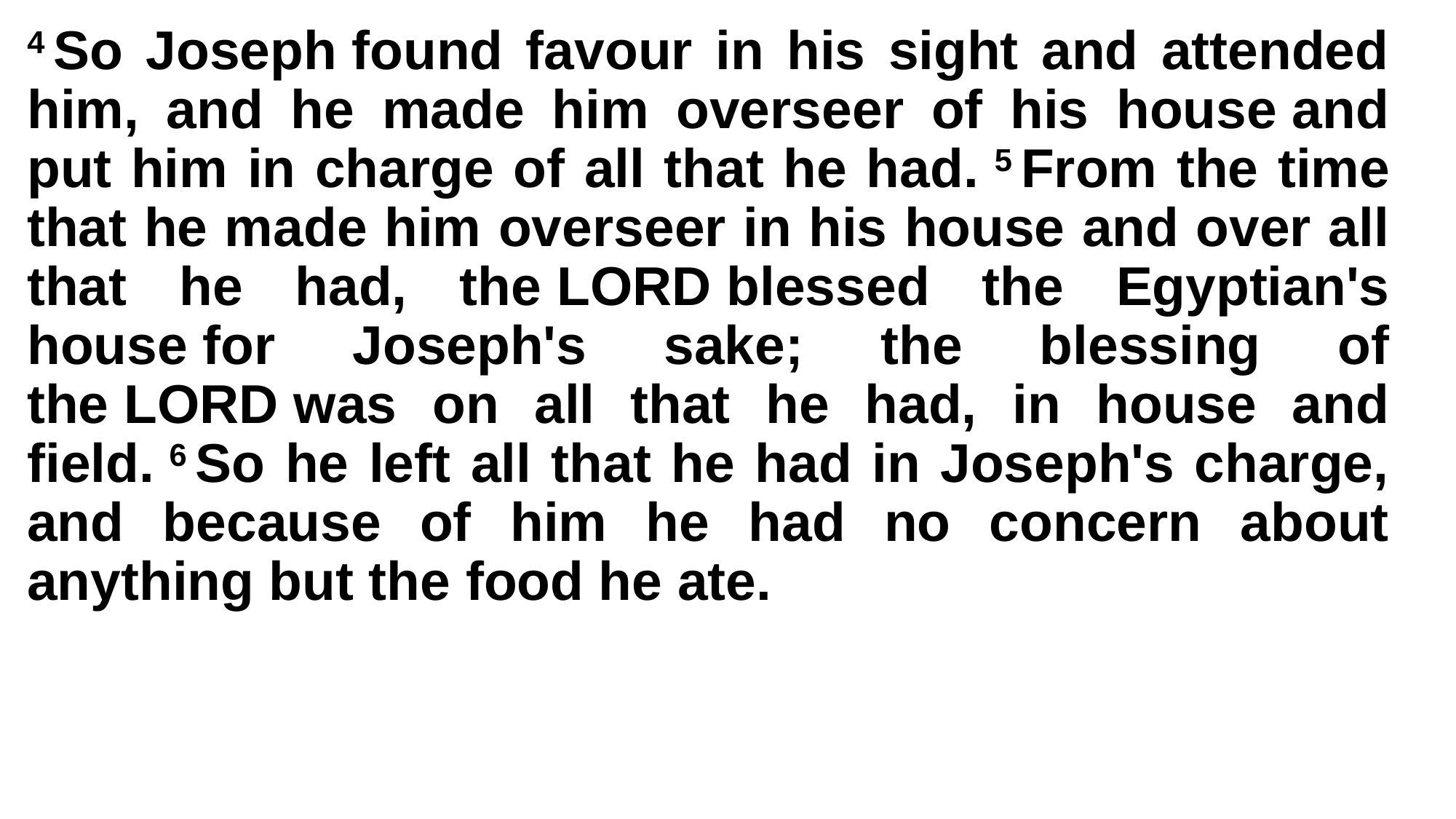

4 So Joseph found favour in his sight and attended him, and he made him overseer of his house and put him in charge of all that he had. 5 From the time that he made him overseer in his house and over all that he had, the Lord blessed the Egyptian's house for Joseph's sake; the blessing of the Lord was on all that he had, in house and field. 6 So he left all that he had in Joseph's charge, and because of him he had no concern about anything but the food he ate.